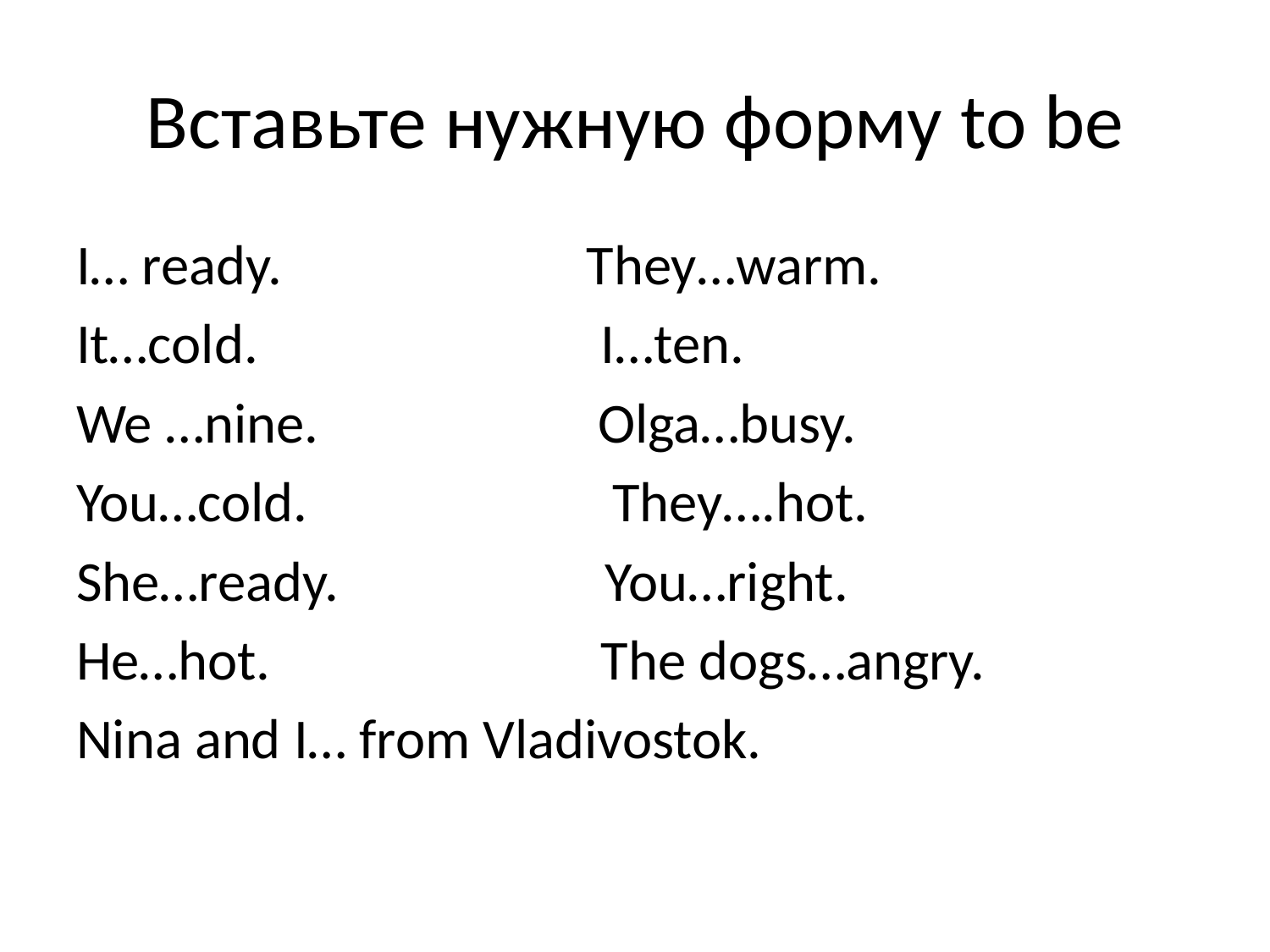

# Вставьте нужную форму to be
I… ready.                        They…warm.
It…cold.                           I…ten.
We …nine.                      Olga…busy.
You…cold.                        They….hot.
She…ready.                     You…right.
He…hot.                          The dogs…angry.
Nina and I… from Vladivostok.